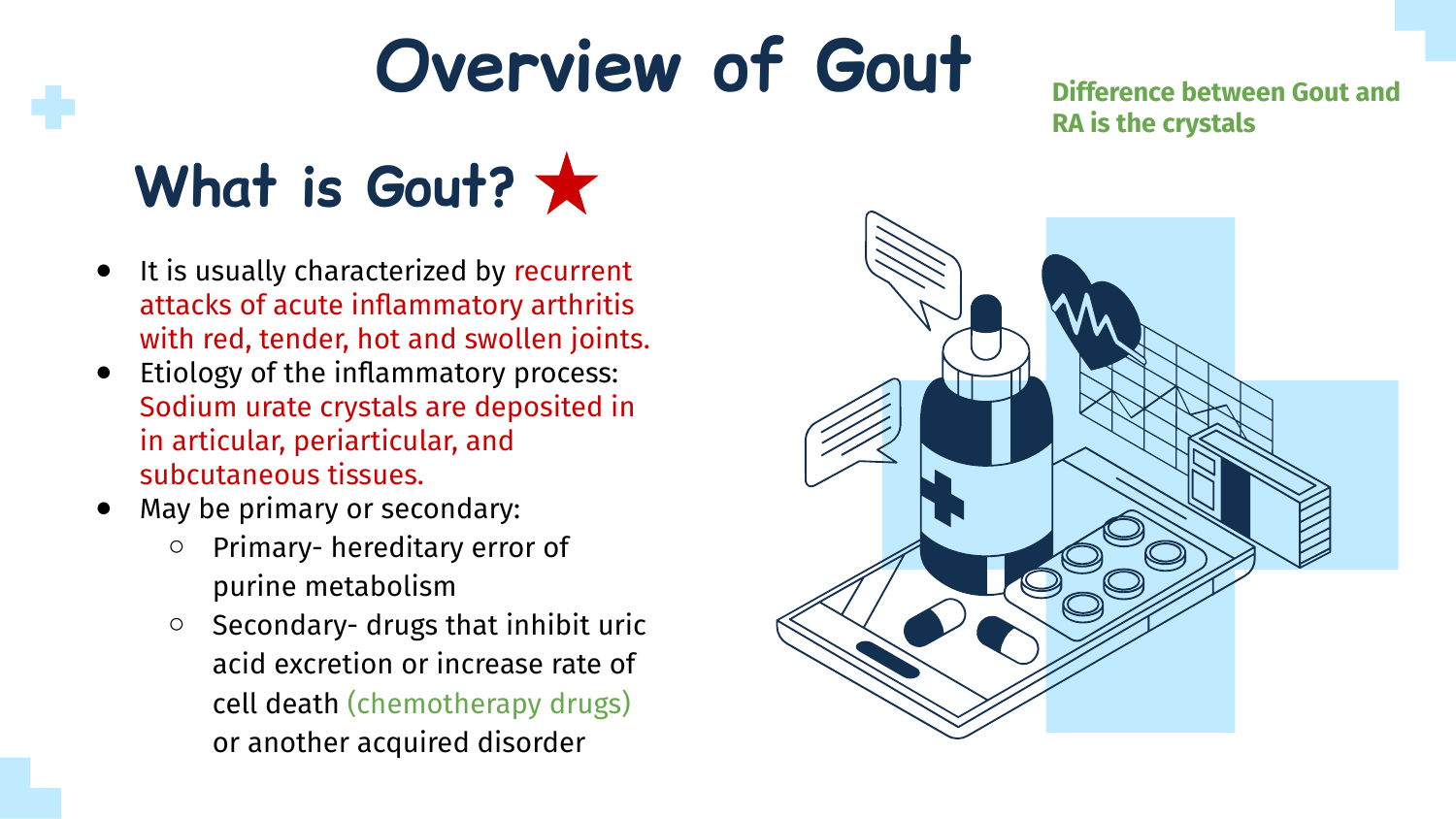

Overview of Gout

Difference between Gout and RA is the crystals
# What is Gout?

It is usually characterized by recurrent attacks of acute inflammatory arthritis with red, tender, hot and swollen joints.
Etiology of the inflammatory process: Sodium urate crystals are deposited in in articular, periarticular, and subcutaneous tissues.
May be primary or secondary:
Primary- hereditary error of purine metabolism
Secondary- drugs that inhibit uric acid excretion or increase rate of cell death (chemotherapy drugs) or another acquired disorder